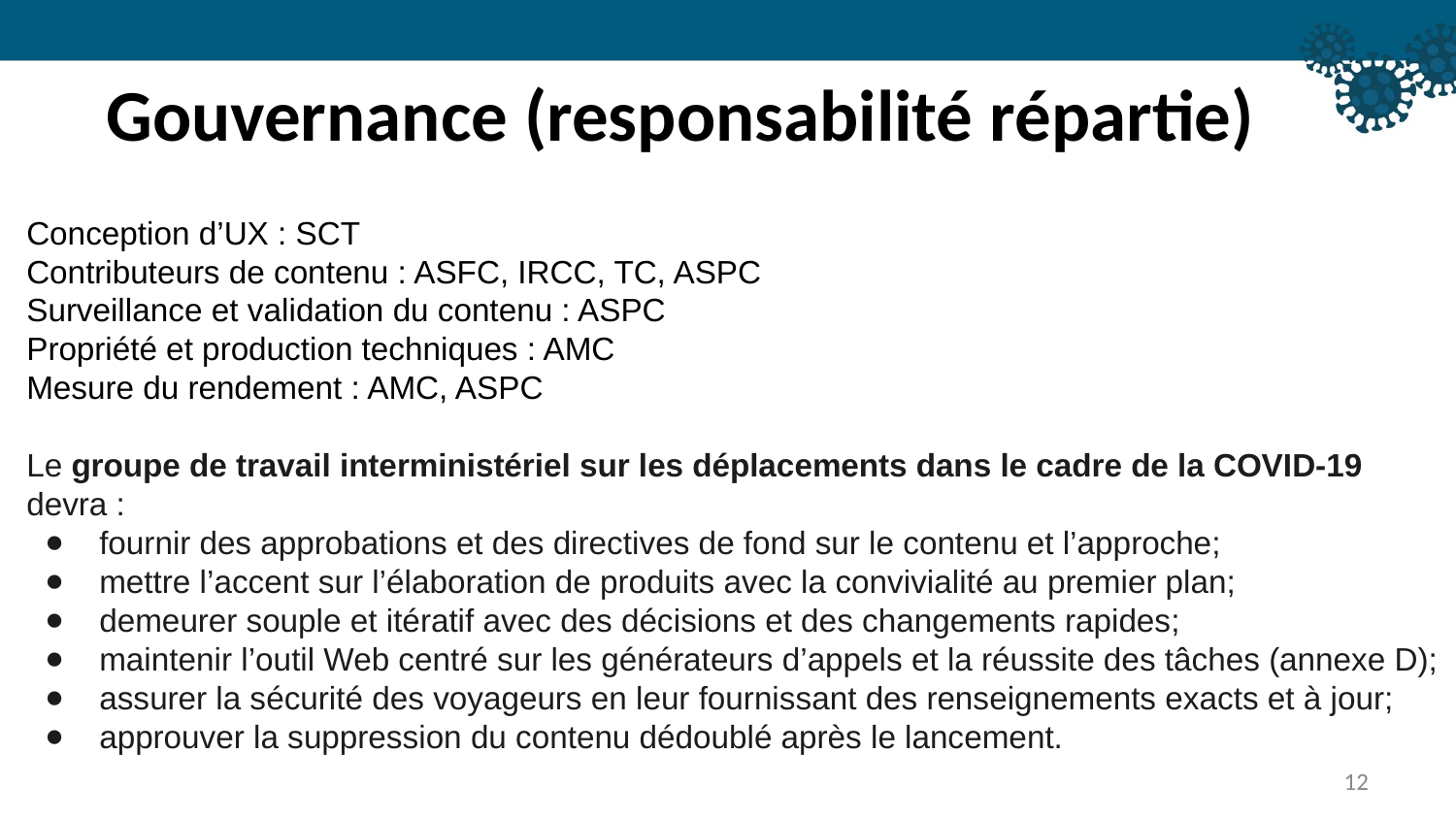

Gouvernance (responsabilité répartie)
Conception d’UX : SCT
Contributeurs de contenu : ASFC, IRCC, TC, ASPC
Surveillance et validation du contenu : ASPC
Propriété et production techniques : AMC
Mesure du rendement : AMC, ASPC

Le groupe de travail interministériel sur les déplacements dans le cadre de la COVID-19 devra :
fournir des approbations et des directives de fond sur le contenu et l’approche;
mettre l’accent sur l’élaboration de produits avec la convivialité au premier plan;
demeurer souple et itératif avec des décisions et des changements rapides;
maintenir l’outil Web centré sur les générateurs d’appels et la réussite des tâches (annexe D);
assurer la sécurité des voyageurs en leur fournissant des renseignements exacts et à jour;
approuver la suppression du contenu dédoublé après le lancement.

12